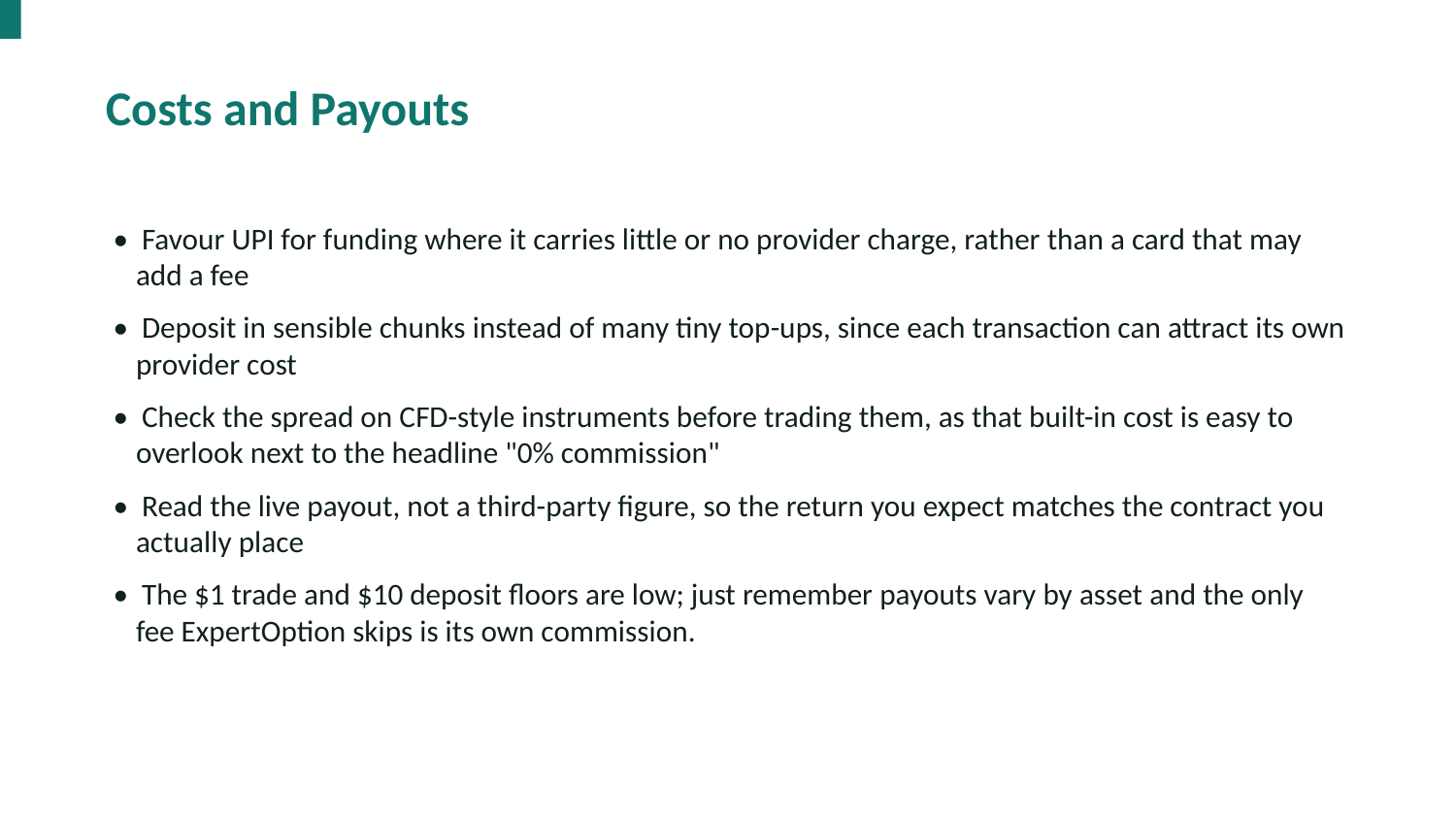

Costs and Payouts
•  Favour UPI for funding where it carries little or no provider charge, rather than a card that may add a fee
•  Deposit in sensible chunks instead of many tiny top-ups, since each transaction can attract its own provider cost
•  Check the spread on CFD-style instruments before trading them, as that built-in cost is easy to overlook next to the headline "0% commission"
•  Read the live payout, not a third-party figure, so the return you expect matches the contract you actually place
•  The $1 trade and $10 deposit floors are low; just remember payouts vary by asset and the only fee ExpertOption skips is its own commission.